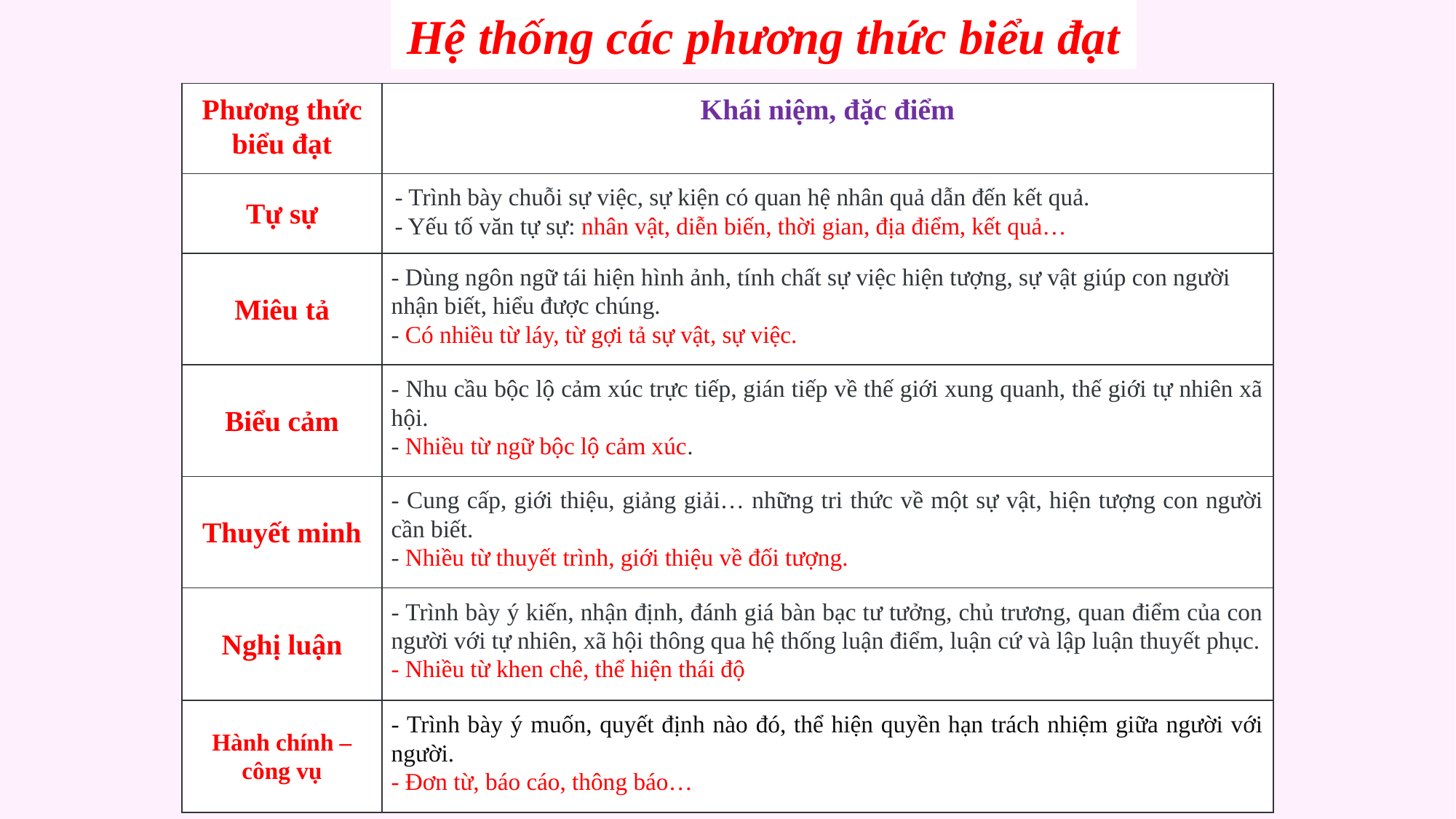

Hệ thống các phương thức biểu đạt
| Phương thức biểu đạt | Khái niệm, đặc điểm |
| --- | --- |
| Tự sự | - Trình bày chuỗi sự việc, sự kiện có quan hệ nhân quả dẫn đến kết quả. - Yếu tố văn tự sự: nhân vật, diễn biến, thời gian, địa điểm, kết quả… |
| Miêu tả | - Dùng ngôn ngữ tái hiện hình ảnh, tính chất sự việc hiện tượng, sự vật giúp con người nhận biết, hiểu được chúng. - Có nhiều từ láy, từ gợi tả sự vật, sự việc. |
| Biểu cảm | - Nhu cầu bộc lộ cảm xúc trực tiếp, gián tiếp về thế giới xung quanh, thế giới tự nhiên xã hội. - Nhiều từ ngữ bộc lộ cảm xúc. |
| Thuyết minh | - Cung cấp, giới thiệu, giảng giải… những tri thức về một sự vật, hiện tượng con người cần biết. - Nhiều từ thuyết trình, giới thiệu về đối tượng. |
| Nghị luận | - Trình bày ý kiến, nhận định, đánh giá bàn bạc tư tưởng, chủ trương, quan điểm của con người với tự nhiên, xã hội thông qua hệ thống luận điểm, luận cứ và lập luận thuyết phục. - Nhiều từ khen chê, thể hiện thái độ |
| Hành chính – công vụ | - Trình bày ý muốn, quyết định nào đó, thể hiện quyền hạn trách nhiệm giữa người với người. - Đơn từ, báo cáo, thông báo… |